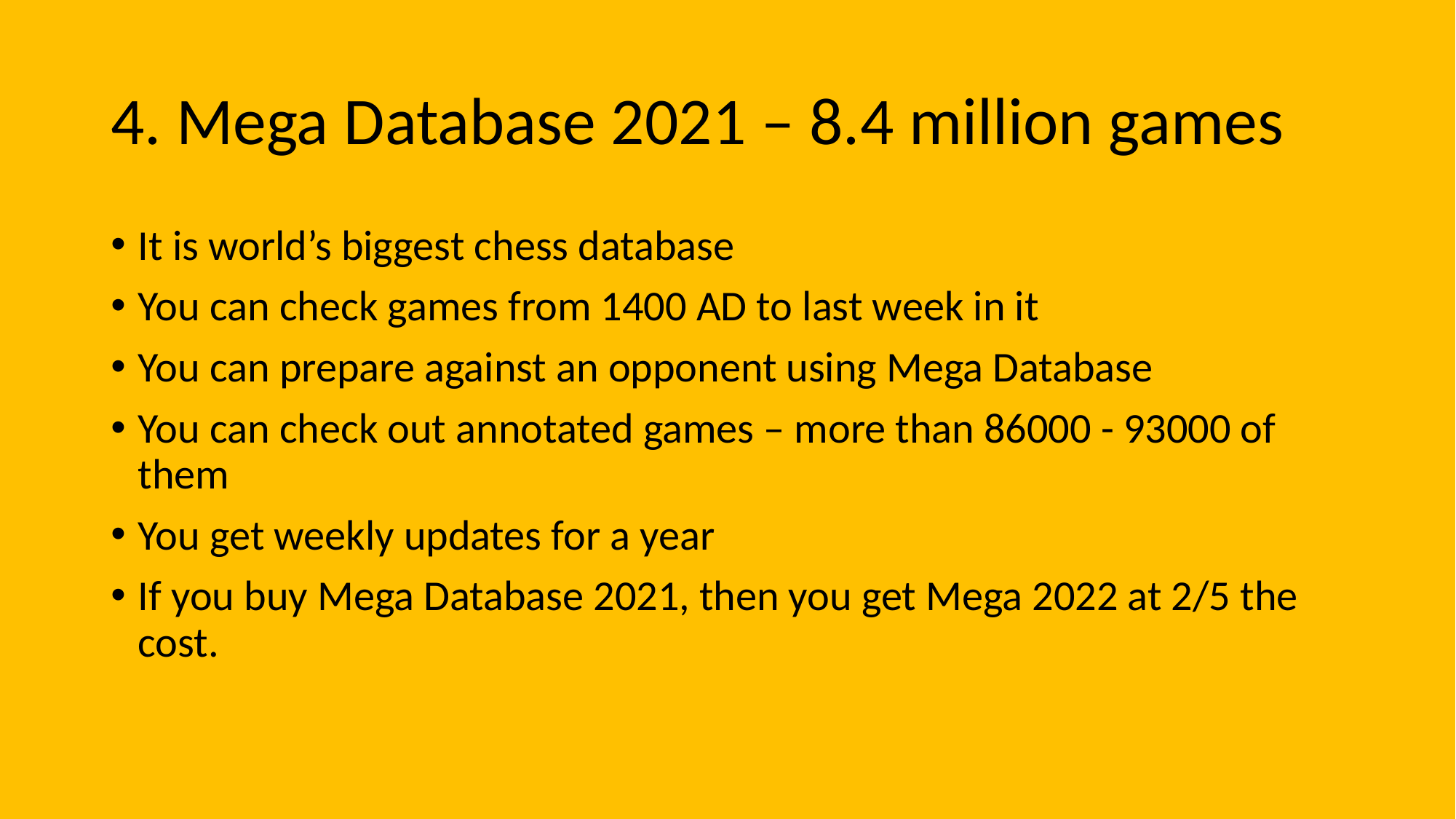

4. Mega Database 2021 – 8.4 million games
It is world’s biggest chess database
You can check games from 1400 AD to last week in it
You can prepare against an opponent using Mega Database
You can check out annotated games – more than 86000 - 93000 of them
You get weekly updates for a year
If you buy Mega Database 2021, then you get Mega 2022 at 2/5 the cost.